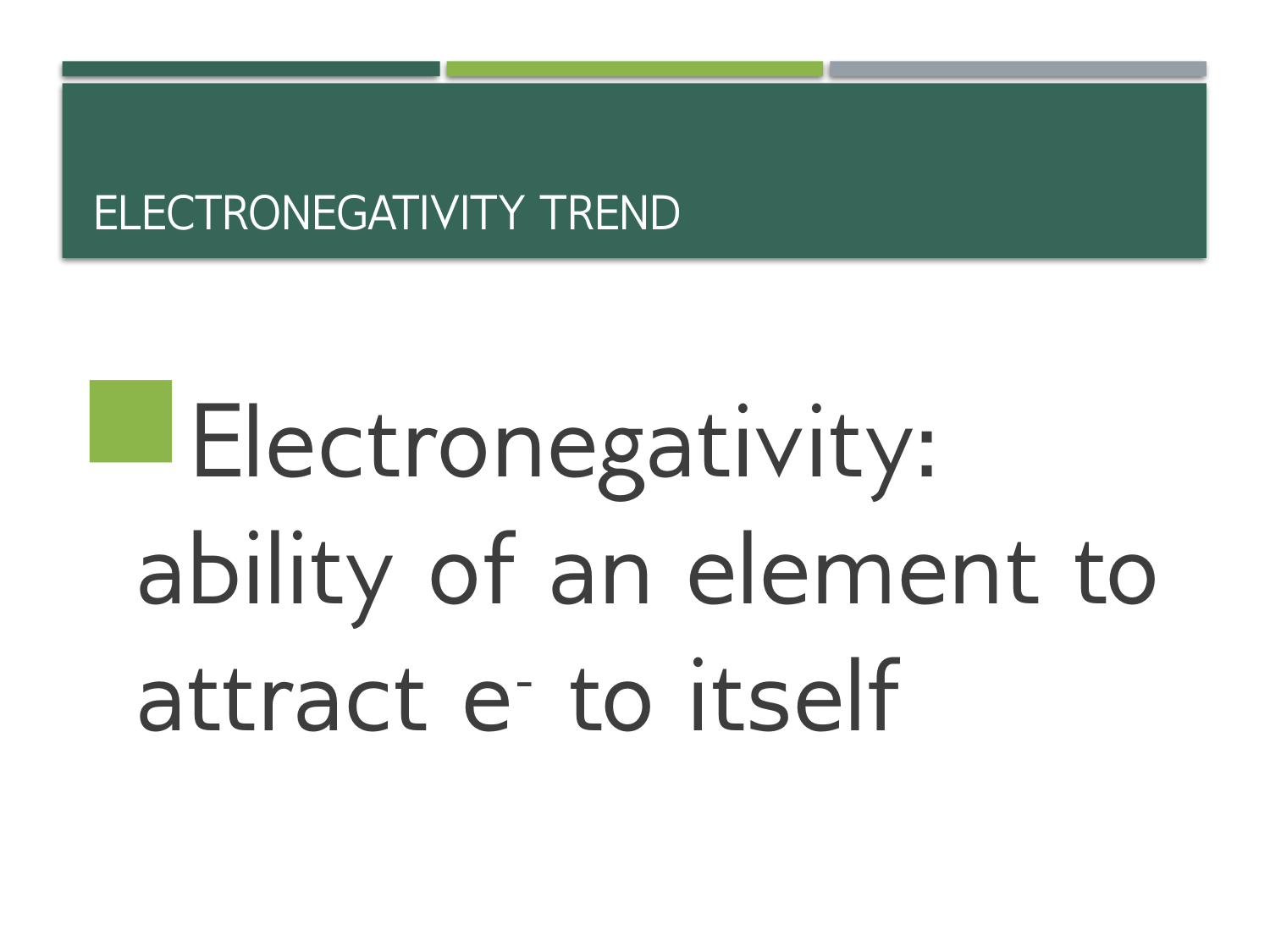

# Electronegativity Trend
Electronegativity: ability of an element to attract e- to itself